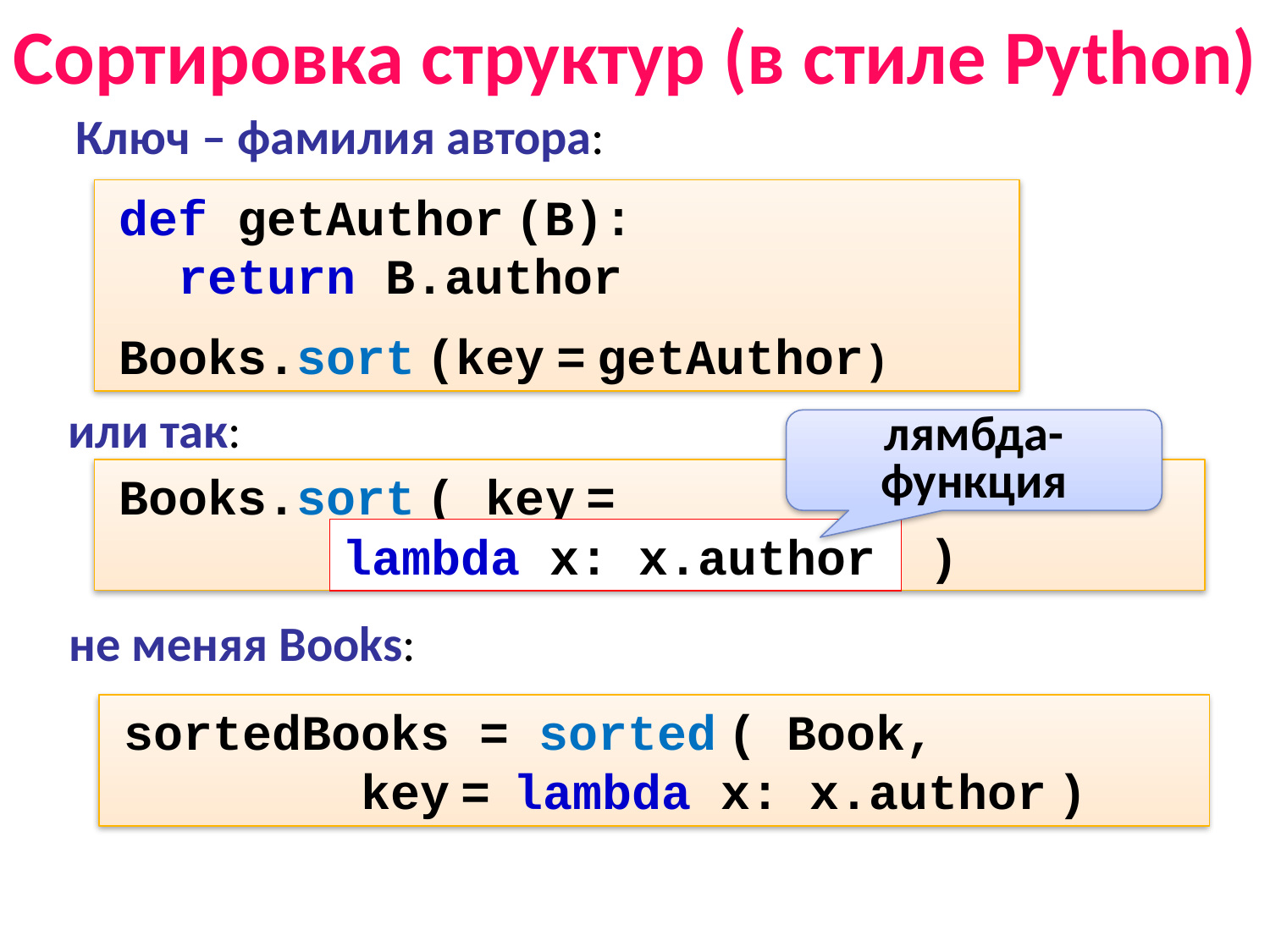

Сортировка структур (в стиле Python)
Ключ – фамилия автора:
def getAuthor (B):
  return B.author
Books.sort (key = getAuthor)
или так:
лямбда-функция
Books.sort ( key =
                     lambda x: x.author  )
lambda x: x.author
не меняя Books:
sortedBooks = sorted ( Book,
        key =  lambda x: x.author )